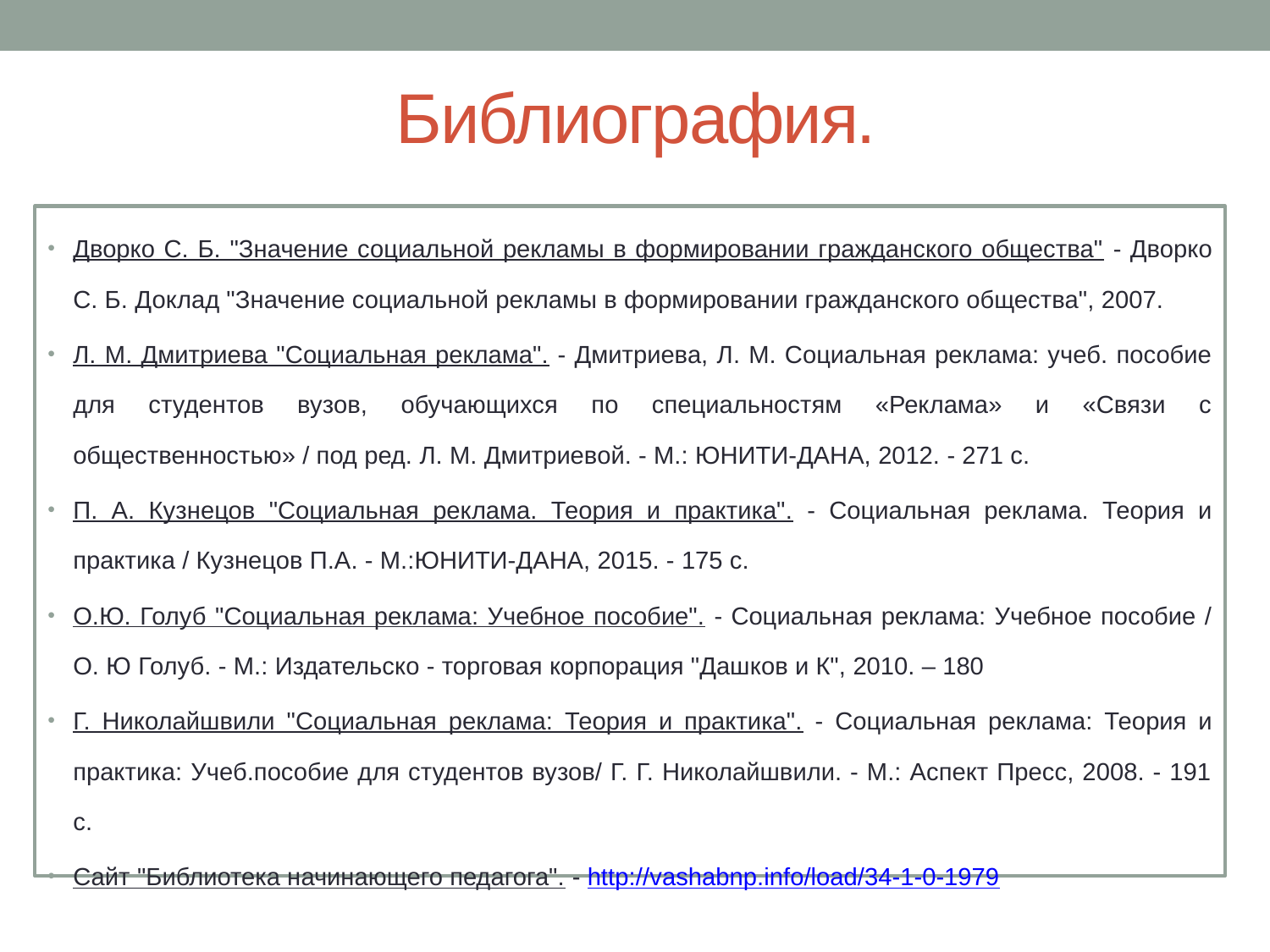

# Библиография.
Дворко С. Б. "Значение социальной рекламы в формировании гражданского общества" - Дворко С. Б. Доклад "Значение социальной рекламы в формировании гражданского общества", 2007.
Л. М. Дмитриева "Социальная реклама". - Дмитриева, Л. М. Социальная реклама: учеб. пособие для студентов вузов, обучающихся по специальностям «Реклама» и «Связи с общественностью» / под ред. Л. М. Дмитриевой. - М.: ЮНИТИ-ДАНА, 2012. - 271 с.
П. А. Кузнецов "Социальная реклама. Теория и практика". - Социальная реклама. Теория и практика / Кузнецов П.А. - М.:ЮНИТИ-ДАНА, 2015. - 175 с.
О.Ю. Голуб "Социальная реклама: Учебное пособие". - Социальная реклама: Учебное пособие / О. Ю Голуб. - М.: Издательско - торговая корпорация "Дашков и К", 2010. – 180
Г. Николайшвили "Социальная реклама: Теория и практика". - Социальная реклама: Теория и практика: Учеб.пособие для студентов вузов/ Г. Г. Николайшвили. - М.: Аспект Пресс, 2008. - 191 с.
Сайт "Библиотека начинающего педагога". - http://vashabnp.info/load/34-1-0-1979